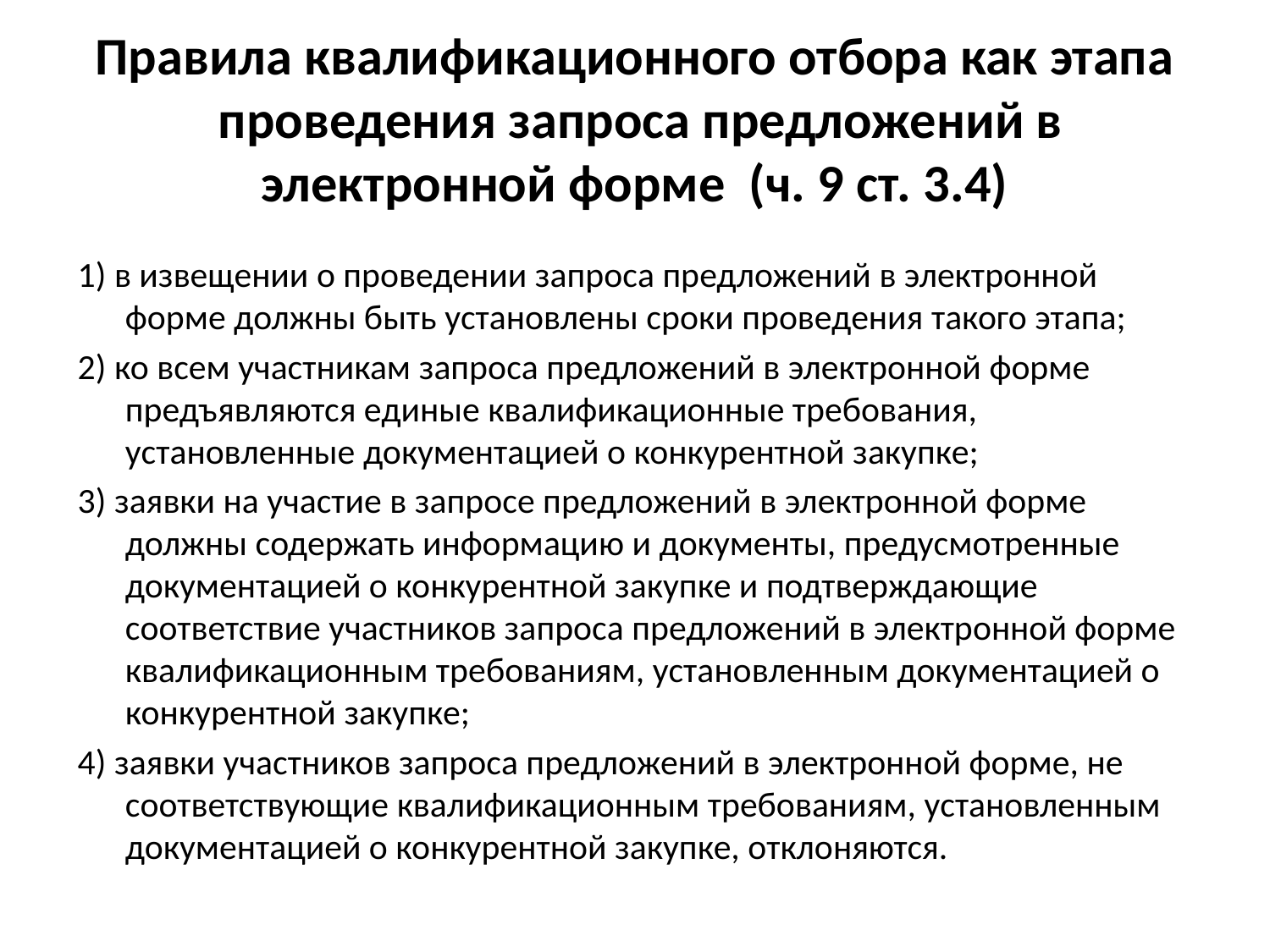

# Правила квалификационного отбора как этапа проведения запроса предложений в электронной форме  (ч. 9 ст. 3.4)
1) в извещении о проведении запроса предложений в электронной форме должны быть установлены сроки проведения такого этапа;
2) ко всем участникам запроса предложений в электронной форме предъявляются единые квалификационные требования, установленные документацией о конкурентной закупке;
3) заявки на участие в запросе предложений в электронной форме должны содержать информацию и документы, предусмотренные документацией о конкурентной закупке и подтверждающие соответствие участников запроса предложений в электронной форме квалификационным требованиям, установленным документацией о конкурентной закупке;
4) заявки участников запроса предложений в электронной форме, не соответствующие квалификационным требованиям, установленным документацией о конкурентной закупке, отклоняются.